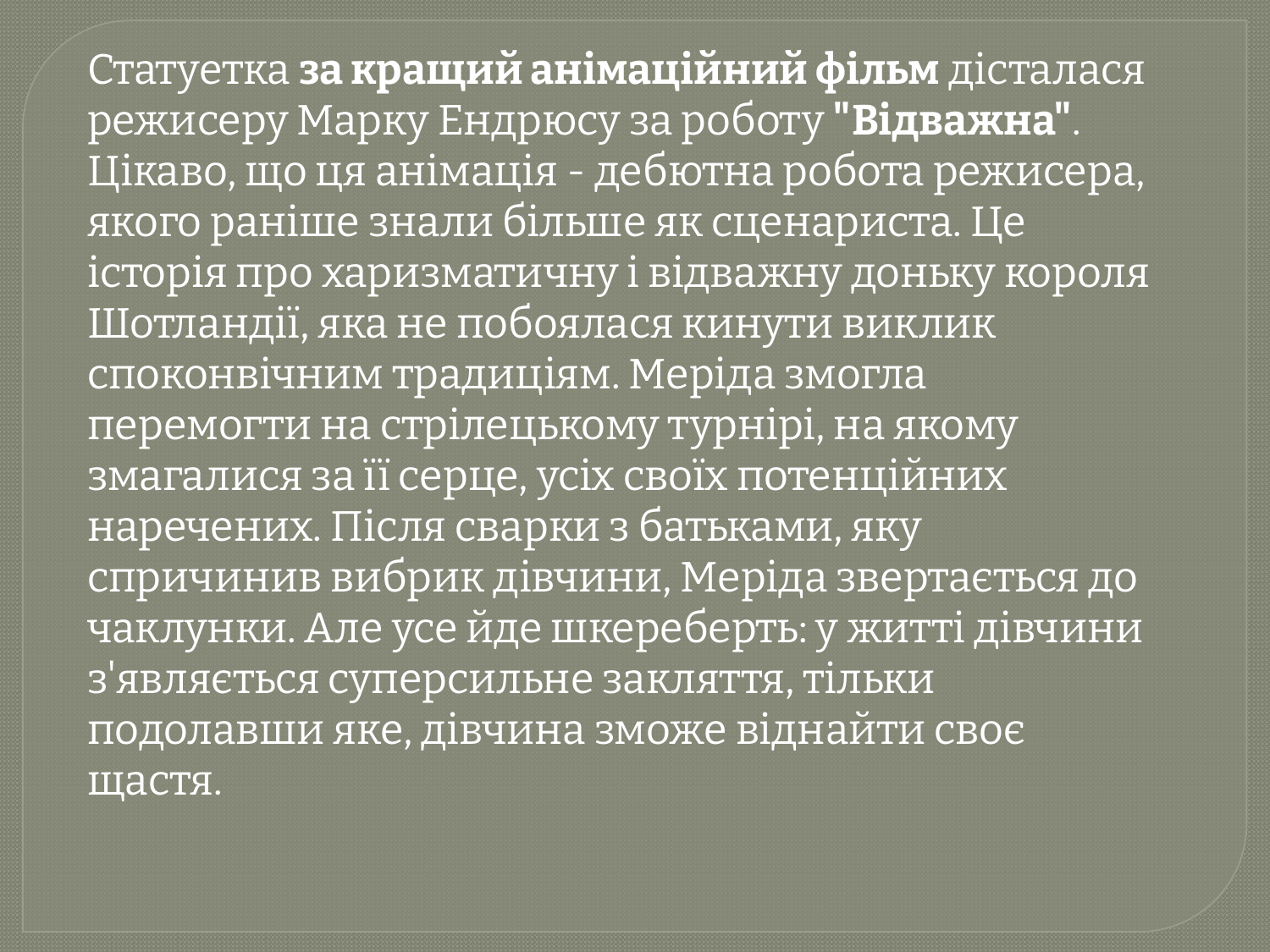

Статуетка за кращий анімаційний фільм дісталася режисеру Марку Ендрюсу за роботу "Відважна". Цікаво, що ця анімація - дебютна робота режисера, якого раніше знали більше як сценариста. Це історія про харизматичну і відважну доньку короля Шотландії, яка не побоялася кинути виклик споконвічним традиціям. Меріда змогла перемогти на стрілецькому турнірі, на якому змагалися за її серце, усіх своїх потенційних наречених. Після сварки з батьками, яку спричинив вибрик дівчини, Меріда звертається до чаклунки. Але усе йде шкереберть: у житті дівчини з'являється суперсильне закляття, тільки подолавши яке, дівчина зможе віднайти своє щастя.